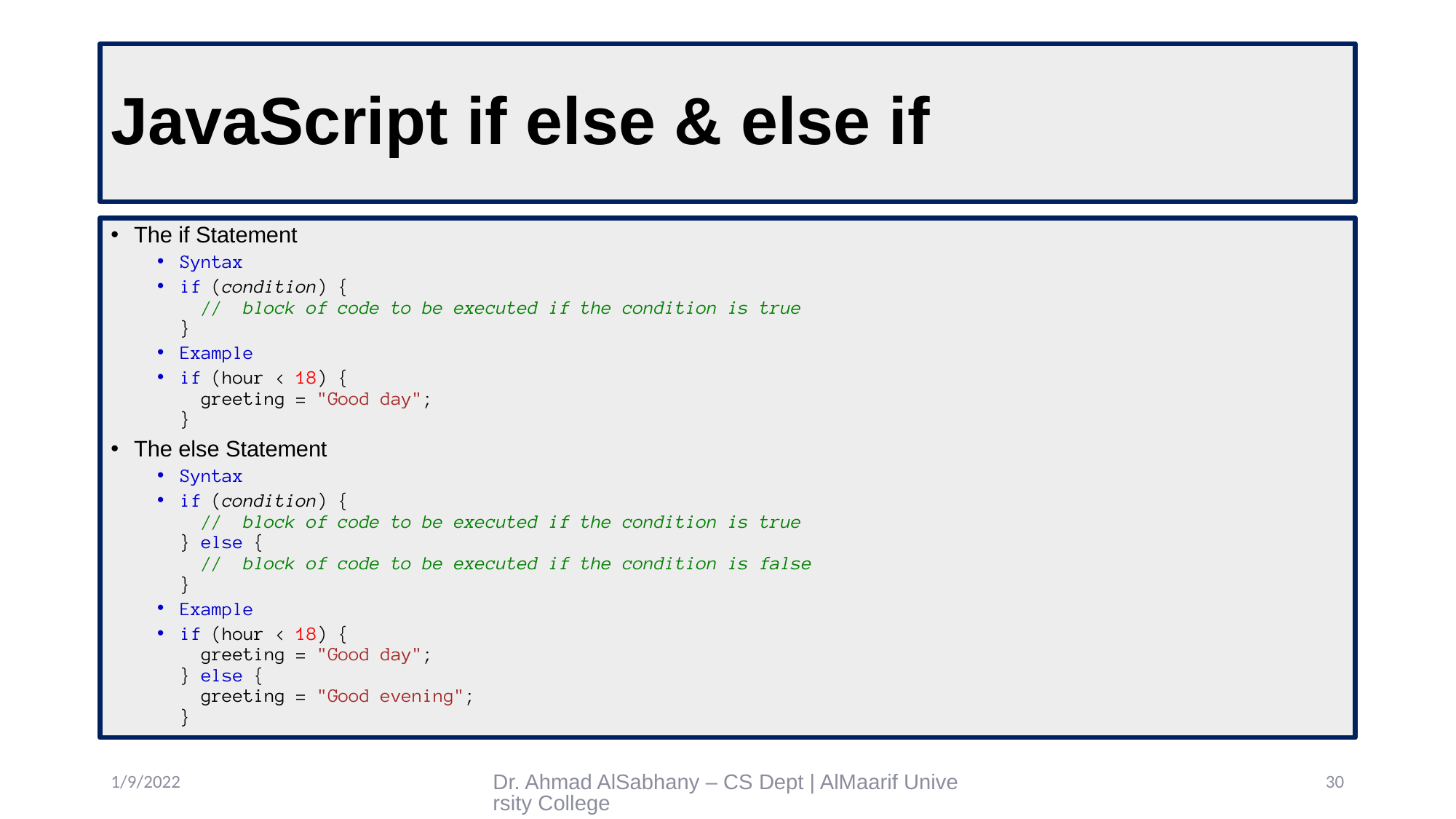

# JavaScript if else & else if
The if Statement
Syntax
if (condition) {
  //  block of code to be executed if the condition is true
}
Example
if (hour < 18) {
  greeting = "Good day";
}
The else Statement
Syntax
if (condition) {
  //  block of code to be executed if the condition is true
} else {
  //  block of code to be executed if the condition is false
}
Example
if (hour < 18) {
  greeting = "Good day";
} else {
  greeting = "Good evening";
}
1/9/2022
Dr. Ahmad AlSabhany – CS Dept | AlMaarif University College
30